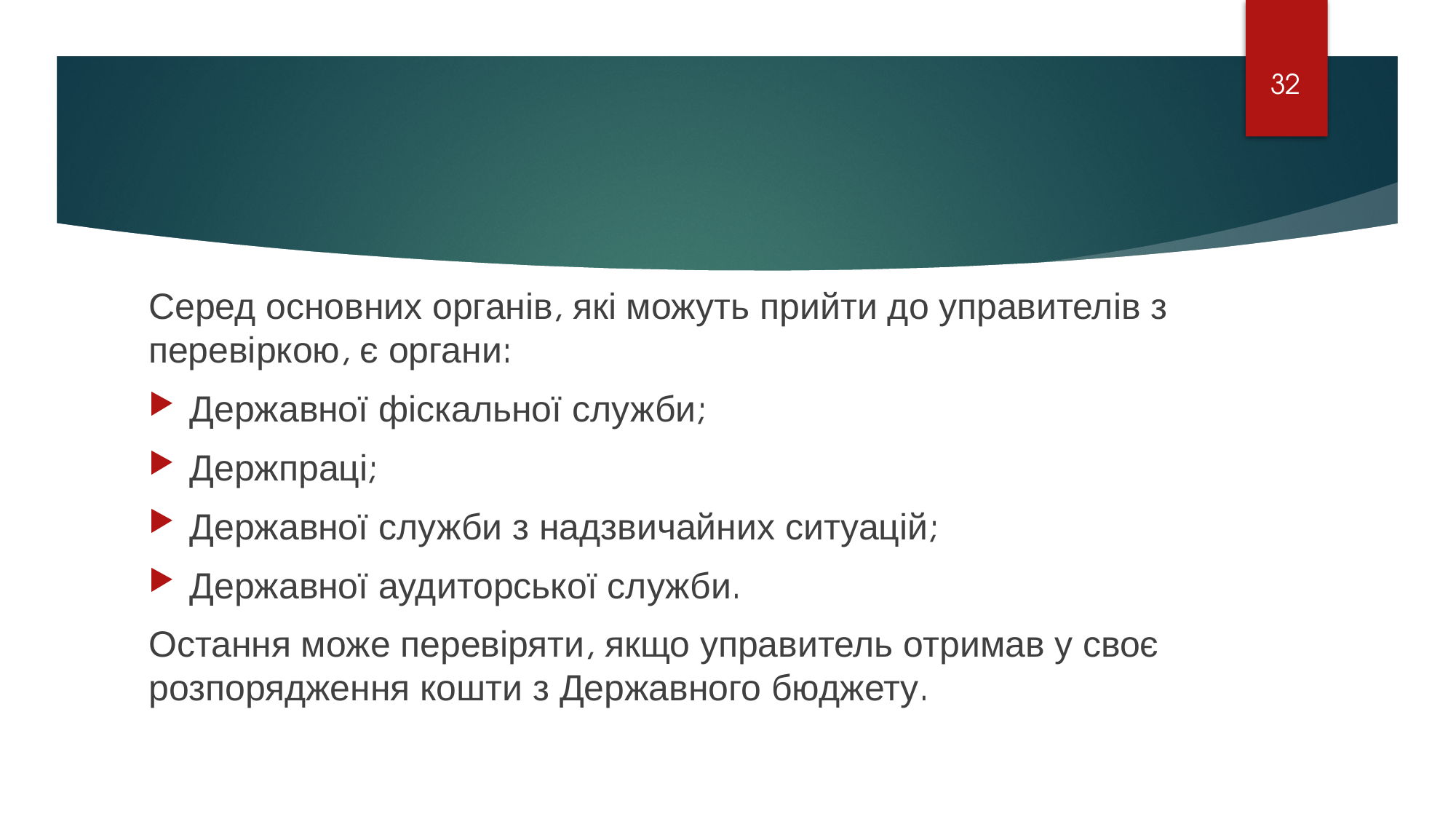

32
Серед основних органів, які можуть прийти до управителів з перевіркою, є органи:
Державної фіскальної служби;
Держпраці;
Державної служби з надзвичайних ситуацій;
Державної аудиторської служби.
Остання може перевіряти, якщо управитель отримав у своє розпорядження кошти з Державного бюджету.